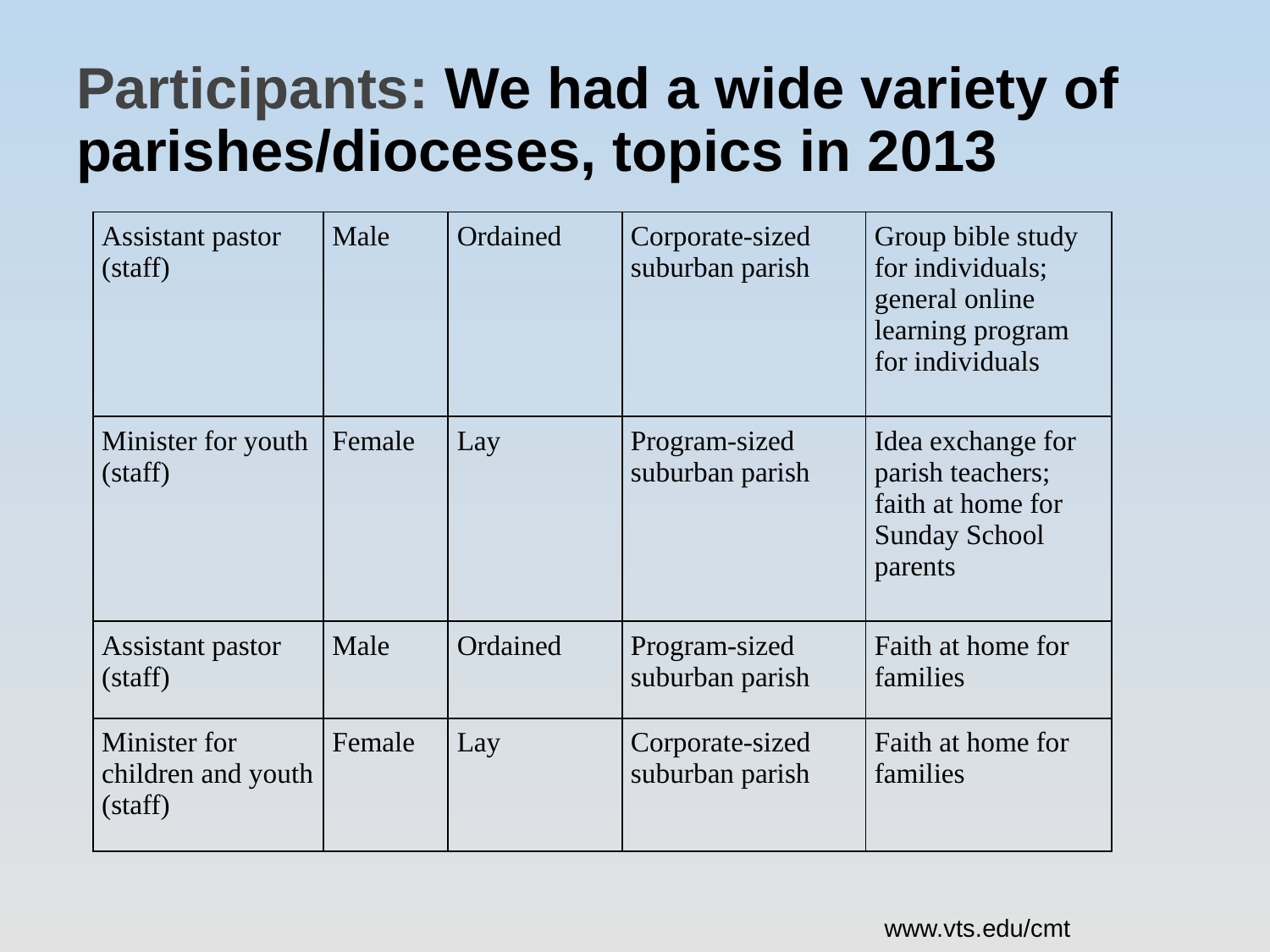

# Participants: We had a wide variety of parishes/dioceses, topics in 2013
| Assistant pastor (staff) | Male | Ordained | Corporate-sized suburban parish | Group bible study for individuals; general online learning program for individuals |
| --- | --- | --- | --- | --- |
| Minister for youth (staff) | Female | Lay | Program-sized suburban parish | Idea exchange for parish teachers; faith at home for Sunday School parents |
| Assistant pastor (staff) | Male | Ordained | Program-sized suburban parish | Faith at home for families |
| Minister for children and youth (staff) | Female | Lay | Corporate-sized suburban parish | Faith at home for families |
www.vts.edu/cmt